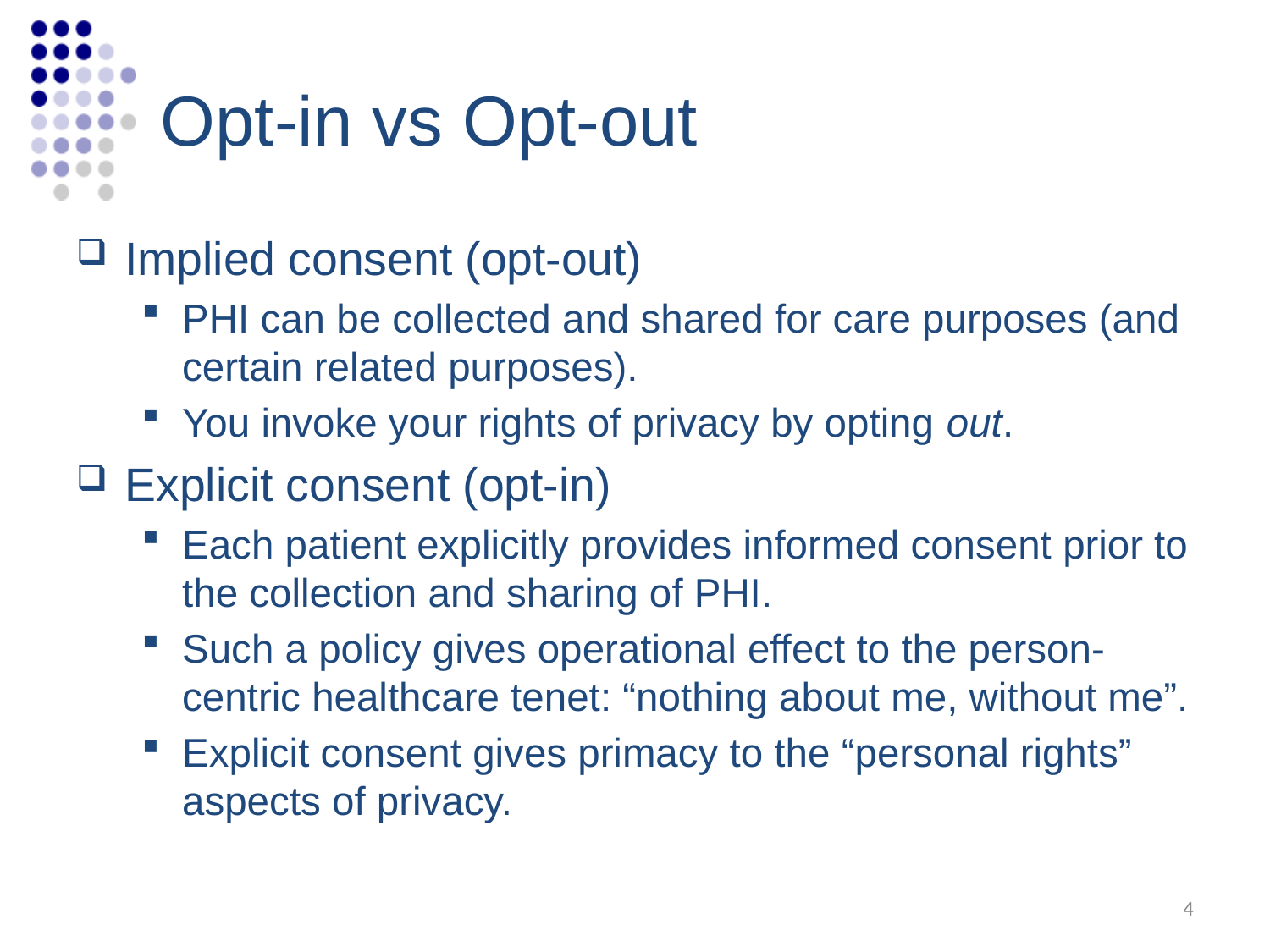

# Opt-in vs Opt-out
Implied consent (opt-out)
PHI can be collected and shared for care purposes (and certain related purposes).
You invoke your rights of privacy by opting out.
Explicit consent (opt-in)
Each patient explicitly provides informed consent prior to the collection and sharing of PHI.
Such a policy gives operational effect to the person-centric healthcare tenet: “nothing about me, without me”.
Explicit consent gives primacy to the “personal rights” aspects of privacy.

4